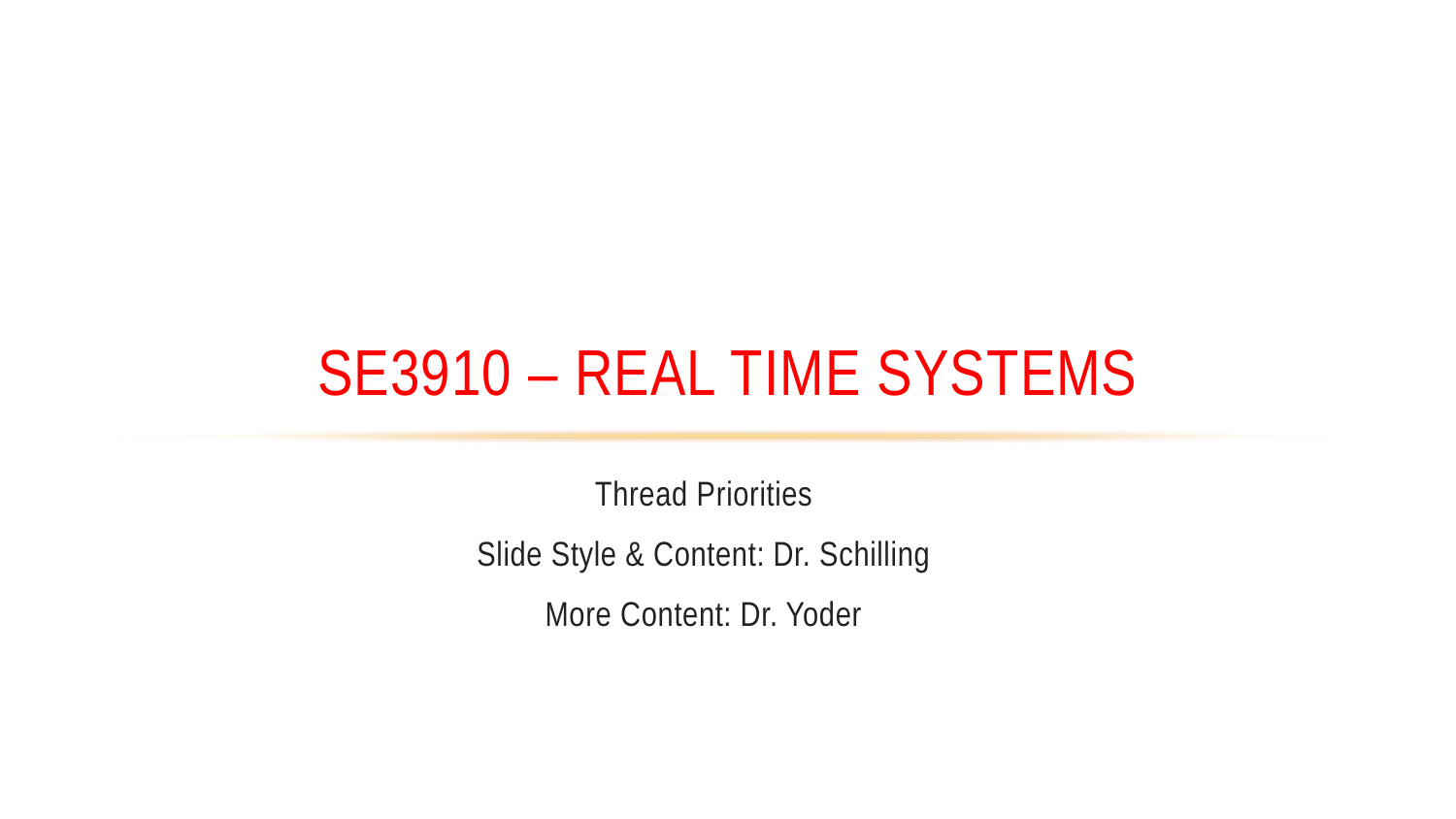

# SE3910 – Real Time Systems
Thread Priorities
Slide Style & Content: Dr. Schilling
More Content: Dr. Yoder